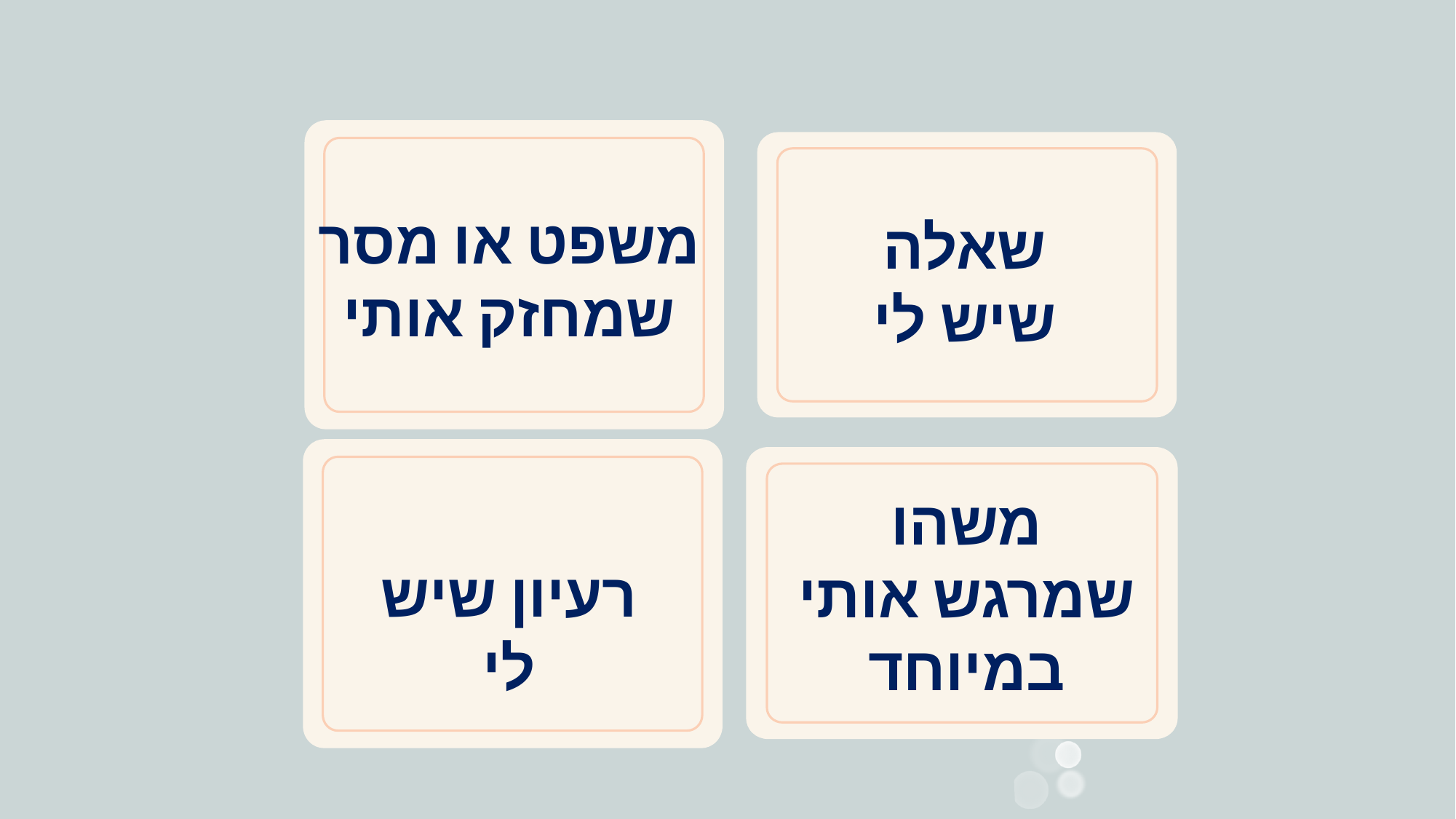

משפט או מסר
שמחזק אותי
שאלה
שיש לי

משהו
שמרגש אותי
במיוחד
רעיון שיש לי